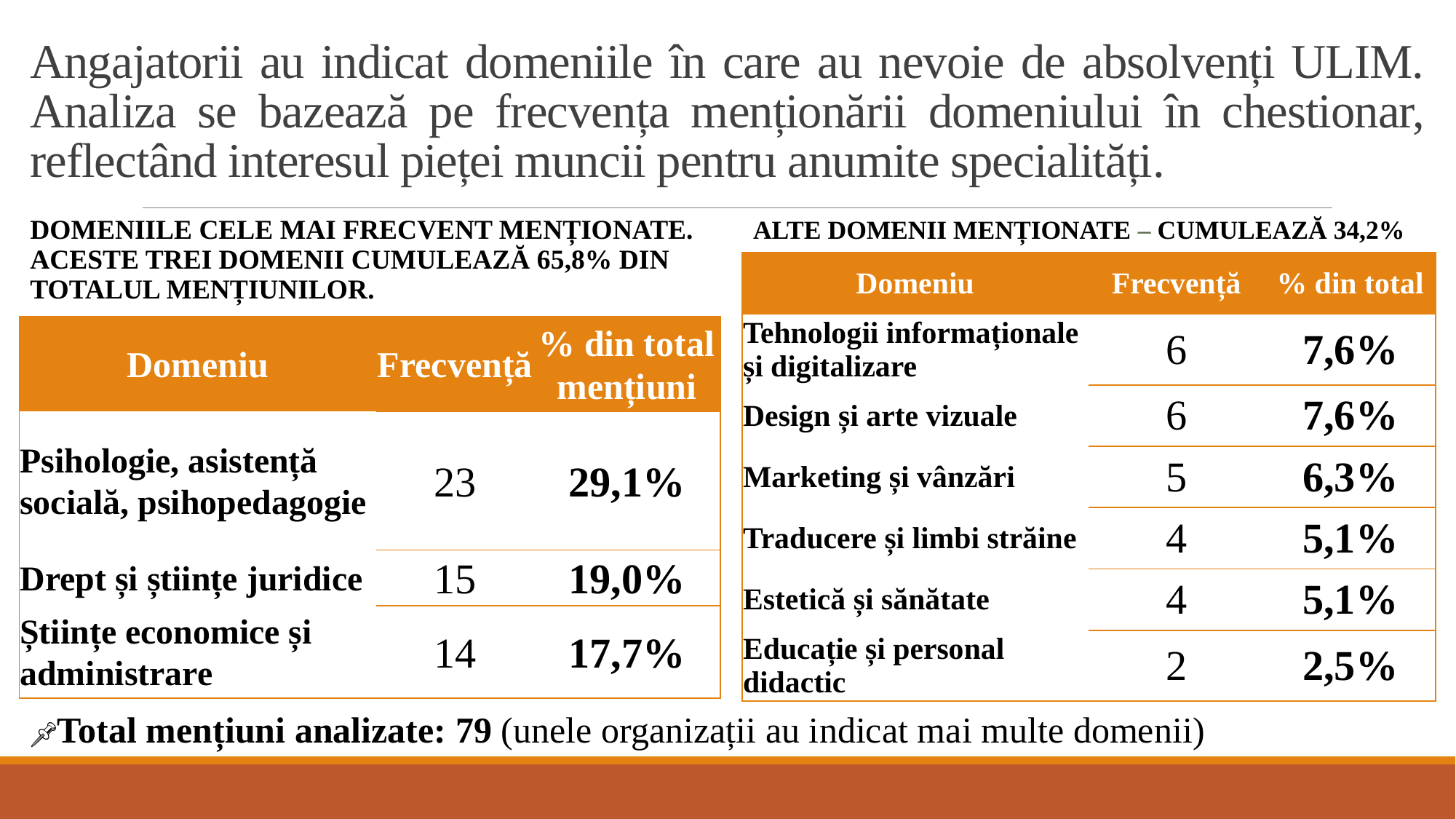

# Angajatorii au indicat domeniile în care au nevoie de absolvenți ULIM. Analiza se bazează pe frecvența menționării domeniului în chestionar, reflectând interesul pieței muncii pentru anumite specialități.
Domeniile cele mai frecvent menționate. Aceste trei domenii cumulează 65,8% din totalul mențiunilor.
Alte domenii menționate – cumulează 34,2%
| Domeniu | Frecvență | % din total |
| --- | --- | --- |
| Tehnologii informaționale și digitalizare | 6 | 7,6% |
| Design și arte vizuale | 6 | 7,6% |
| Marketing și vânzări | 5 | 6,3% |
| Traducere și limbi străine | 4 | 5,1% |
| Estetică și sănătate | 4 | 5,1% |
| Educație și personal didactic | 2 | 2,5% |
| Domeniu | Frecvență | % din total mențiuni |
| --- | --- | --- |
| Psihologie, asistență socială, psihopedagogie | 23 | 29,1% |
| Drept și științe juridice | 15 | 19,0% |
| Științe economice și administrare | 14 | 17,7% |
📌Total mențiuni analizate: 79 (unele organizații au indicat mai multe domenii)